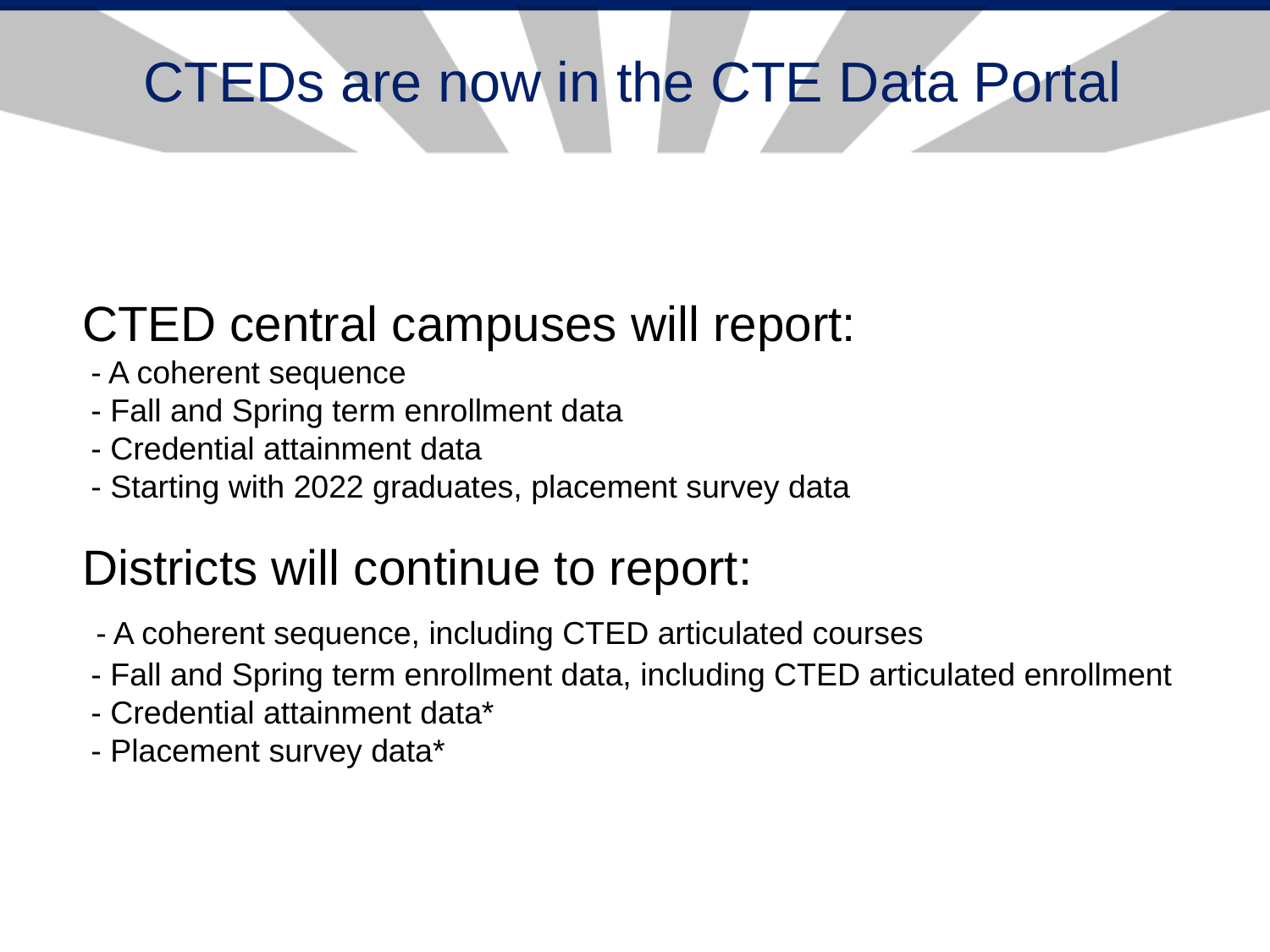

# CTEDs are now in the CTE Data Portal

CTED central campuses will report:
 - A coherent sequence
 - Fall and Spring term enrollment data
 - Credential attainment data
 - Starting with 2022 graduates, placement survey data

Districts will continue to report:
 - A coherent sequence, including CTED articulated courses
 - Fall and Spring term enrollment data, including CTED articulated enrollment
 - Credential attainment data*
 - Placement survey data*